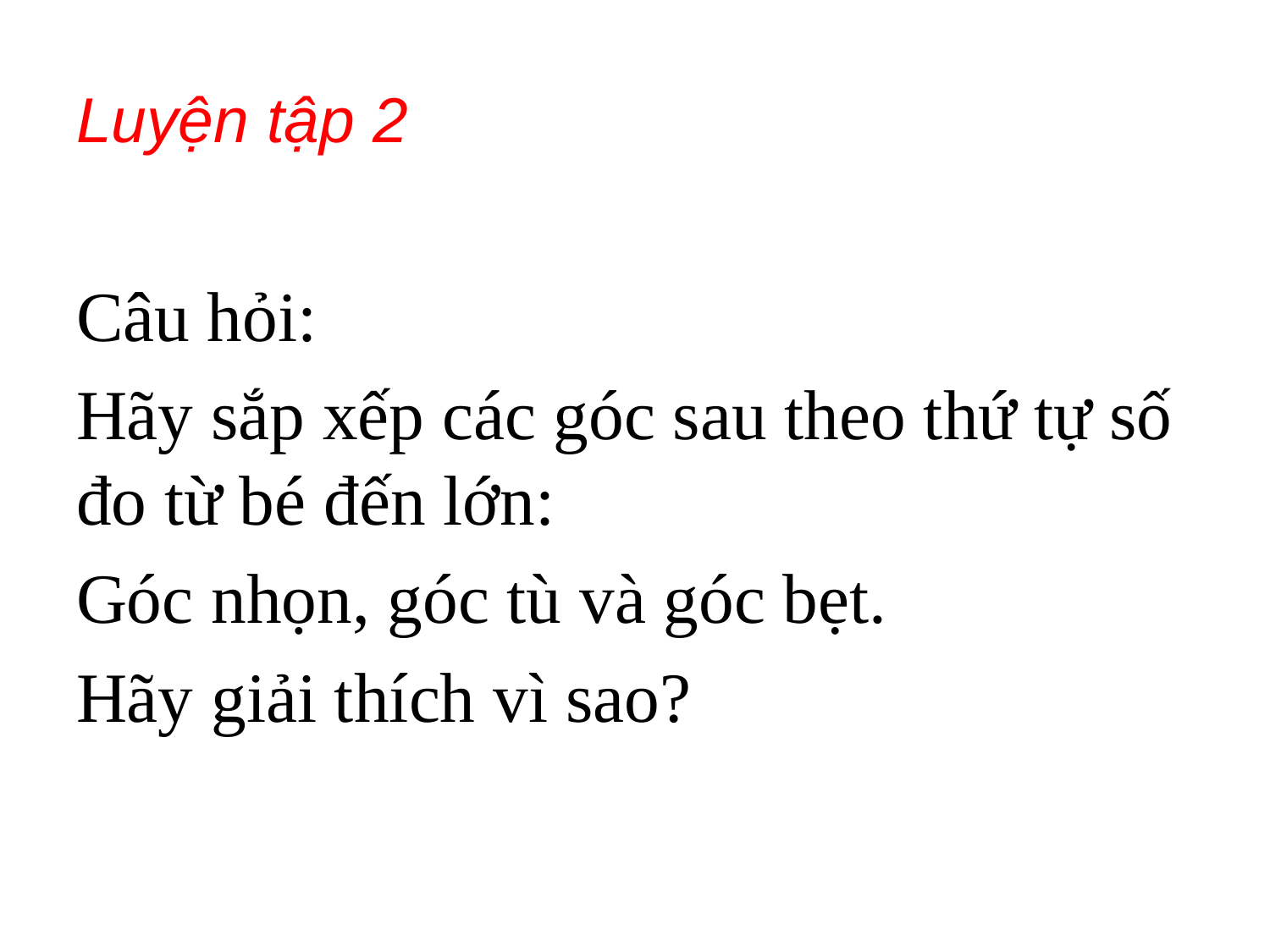

# Luyện tập 2
Câu hỏi:
Hãy sắp xếp các góc sau theo thứ tự số đo từ bé đến lớn:
Góc nhọn, góc tù và góc bẹt.
Hãy giải thích vì sao?